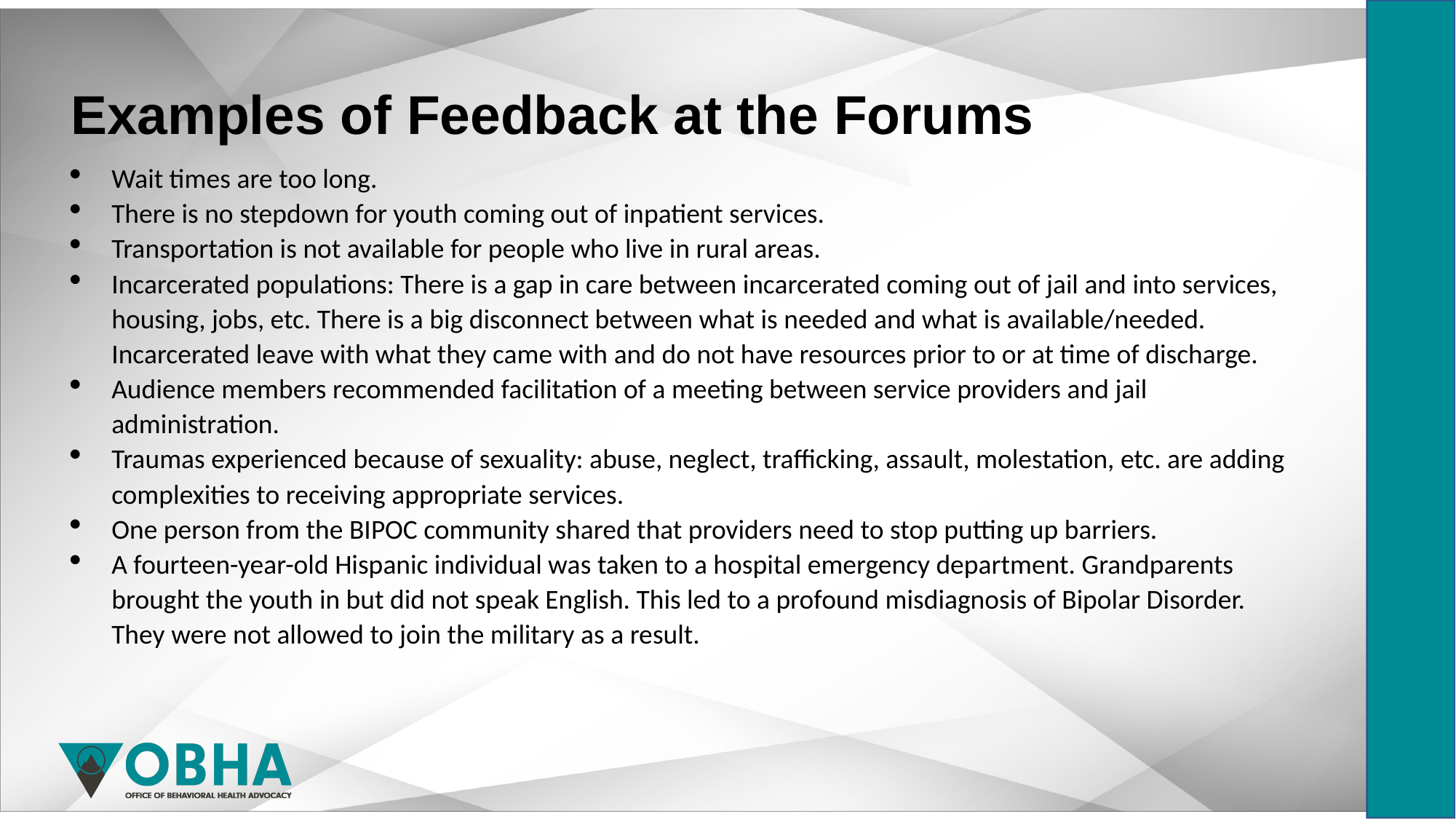

# Examples of Feedback at the Forums
Wait times are too long.
There is no stepdown for youth coming out of inpatient services.
Transportation is not available for people who live in rural areas.
Incarcerated populations: There is a gap in care between incarcerated coming out of jail and into services, housing, jobs, etc. There is a big disconnect between what is needed and what is available/needed. Incarcerated leave with what they came with and do not have resources prior to or at time of discharge.
Audience members recommended facilitation of a meeting between service providers and jail administration.
Traumas experienced because of sexuality: abuse, neglect, trafficking, assault, molestation, etc. are adding complexities to receiving appropriate services.
One person from the BIPOC community shared that providers need to stop putting up barriers.
A fourteen-year-old Hispanic individual was taken to a hospital emergency department. Grandparents brought the youth in but did not speak English. This led to a profound misdiagnosis of Bipolar Disorder. They were not allowed to join the military as a result.